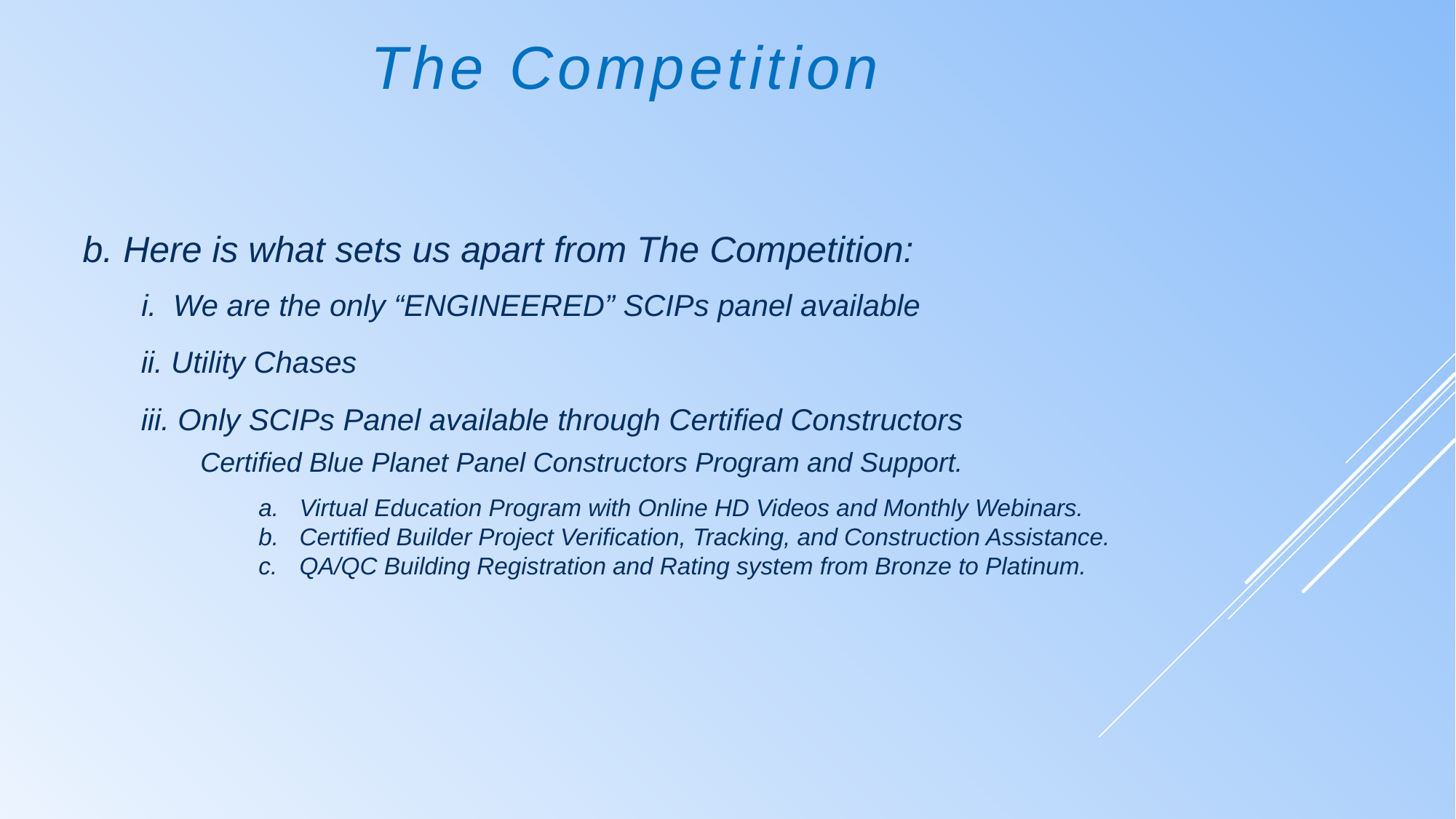

The Competition
b. Here is what sets us apart from The Competition:
 i.  We are the only “ENGINEERED” SCIPs panel available
ii. Utility Chases
iii. Only SCIPs Panel available through Certified Constructors
   Certified Blue Planet Panel Constructors Program and Support.
Virtual Education Program with Online HD Videos and Monthly Webinars.
Certified Builder Project Verification, Tracking, and Construction Assistance.
QA/QC Building Registration and Rating system from Bronze to Platinum.